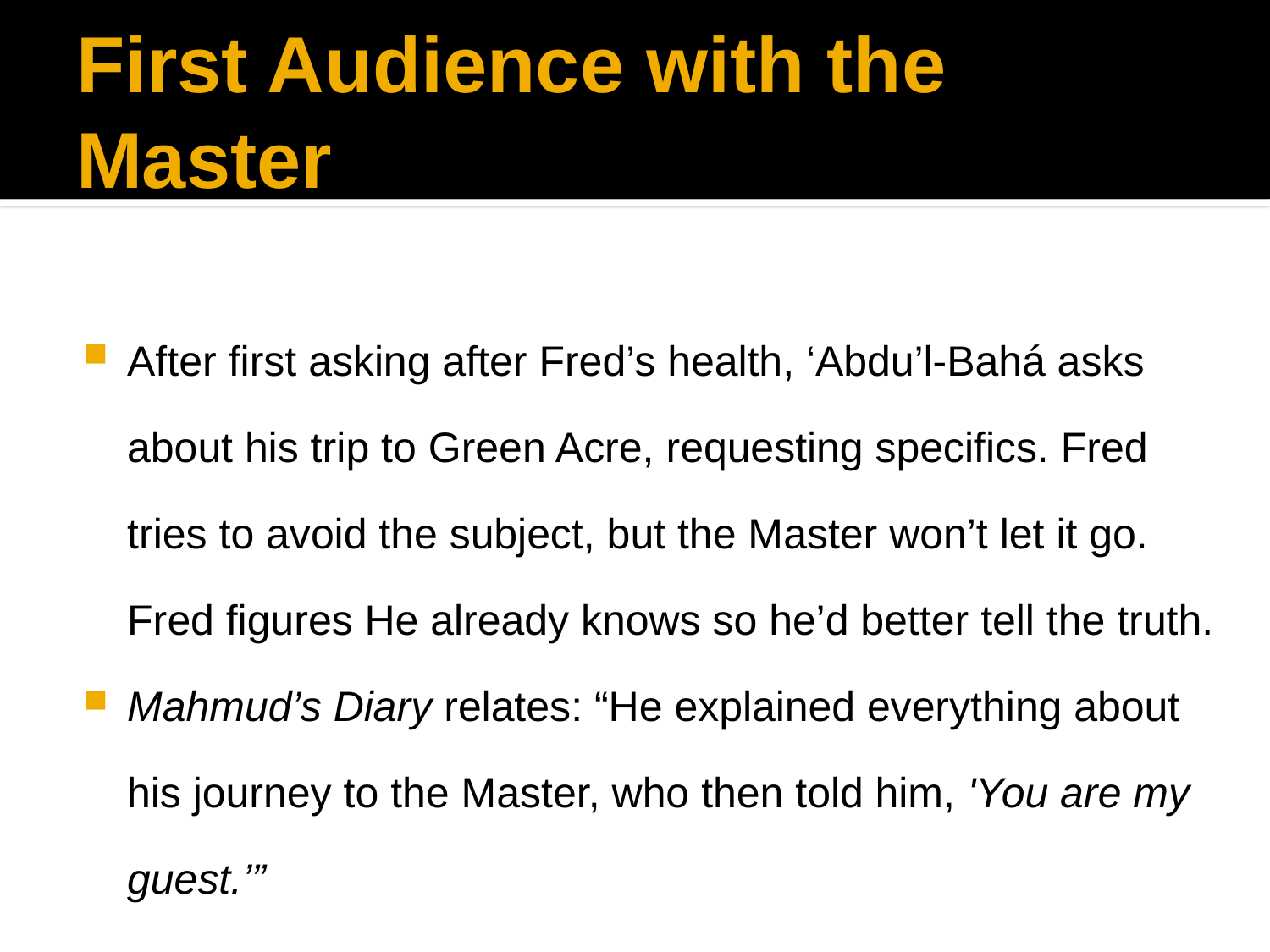

# First Audience with the Master
After first asking after Fred’s health, ‘Abdu’l-Bahá asks about his trip to Green Acre, requesting specifics. Fred tries to avoid the subject, but the Master won’t let it go. Fred figures He already knows so he’d better tell the truth.
Mahmud’s Diary relates: “He explained everything about his journey to the Master, who then told him, 'You are my guest.’”